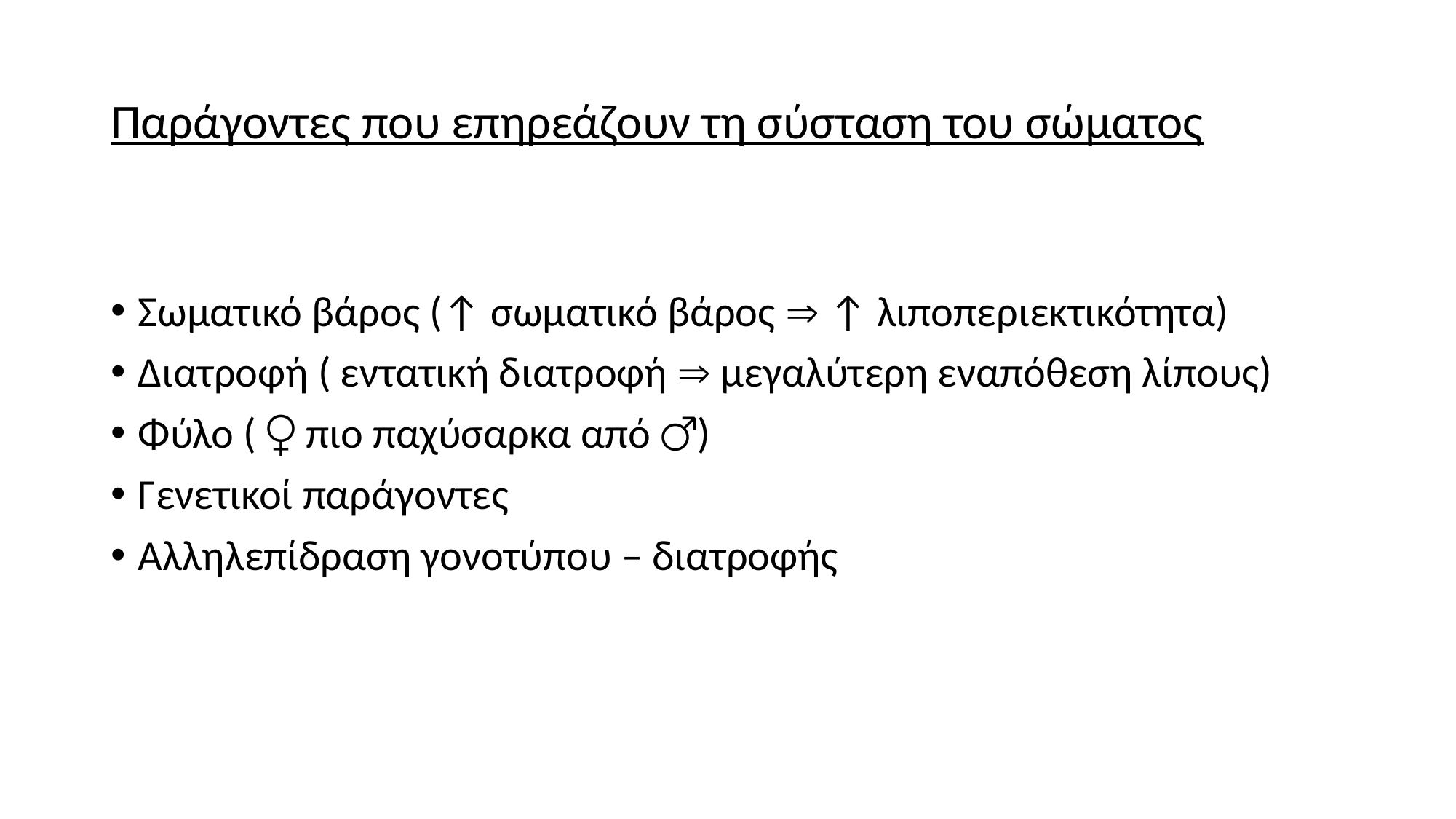

# Παράγοντες που επηρεάζουν τη σύσταση του σώματος

Σωματικό βάρος (↑ σωματικό βάρος ⇒ ↑ λιποπεριεκτικότητα)
Διατροφή ( εντατική διατροφή ⇒ μεγαλύτερη εναπόθεση λίπους)
Φύλο ( ♀ πιο παχύσαρκα από ♂)
Γενετικοί παράγοντες
Αλληλεπίδραση γονοτύπου – διατροφής